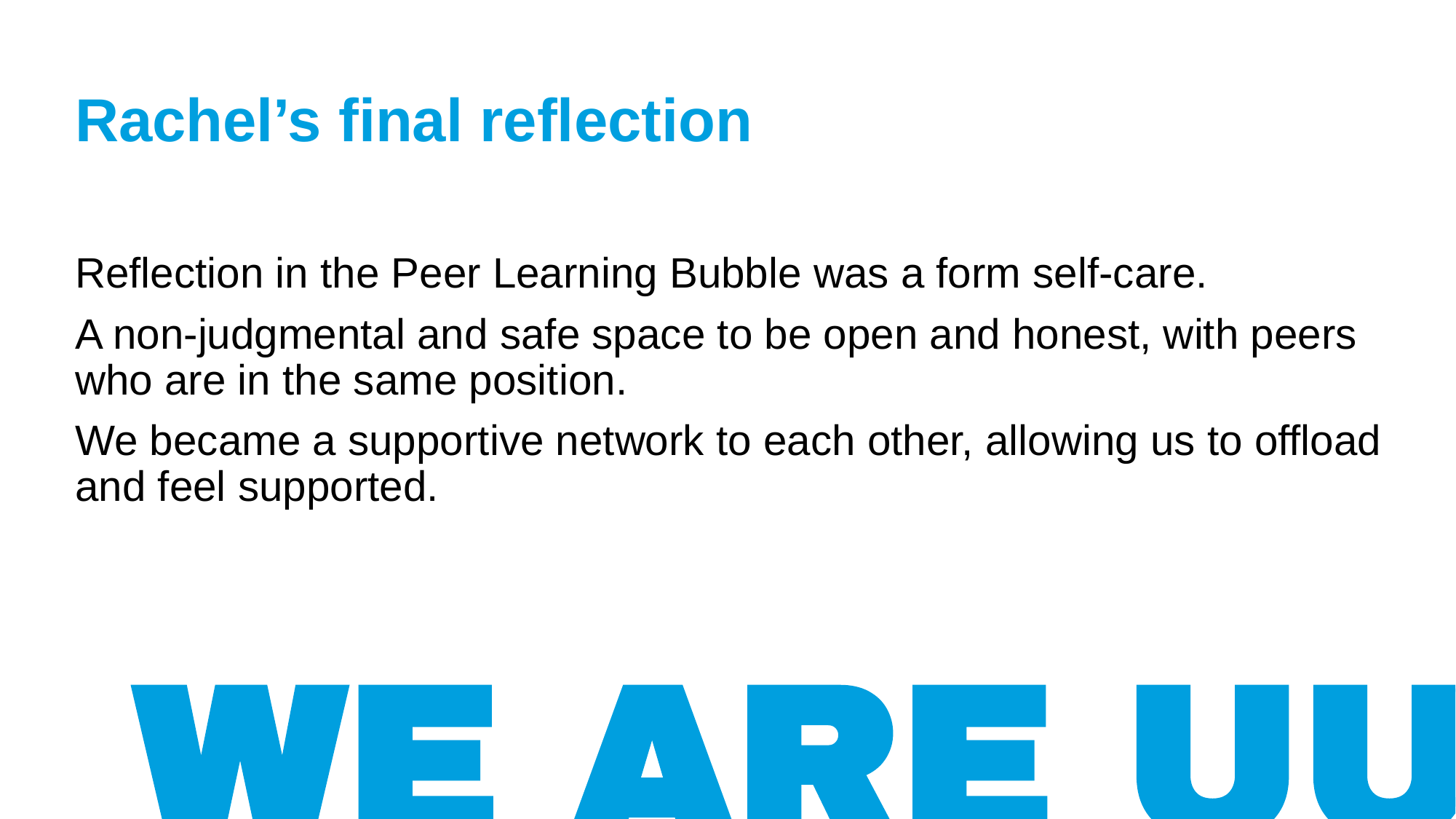

# Rachel’s final reflection

Reflection in the Peer Learning Bubble was a form self-care.
A non-judgmental and safe space to be open and honest, with peers who are in the same position.
We became a supportive network to each other, allowing us to offload and feel supported.